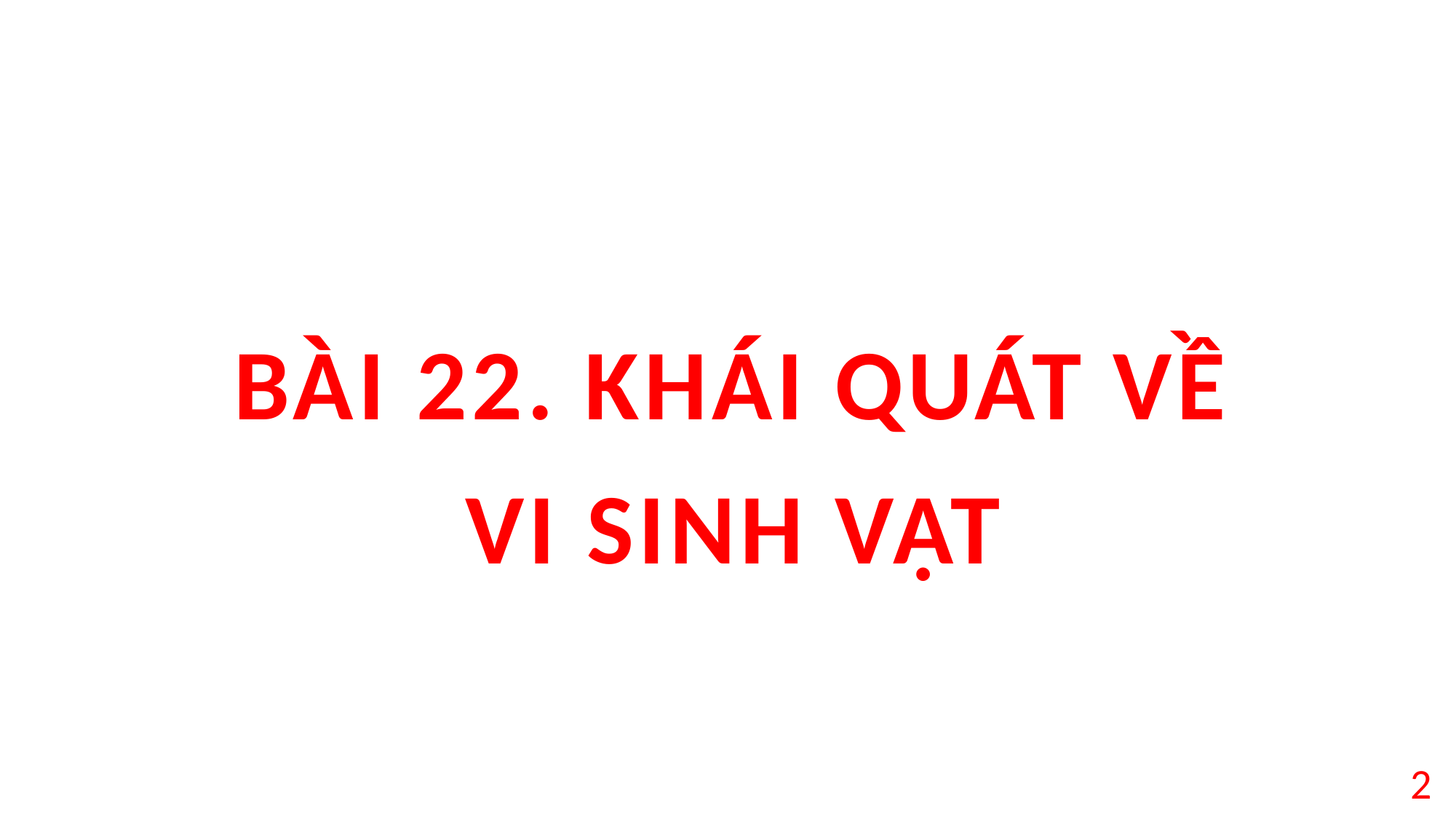

BÀI 22. KHÁI QUÁT VỀ VI SINH VẬT
2